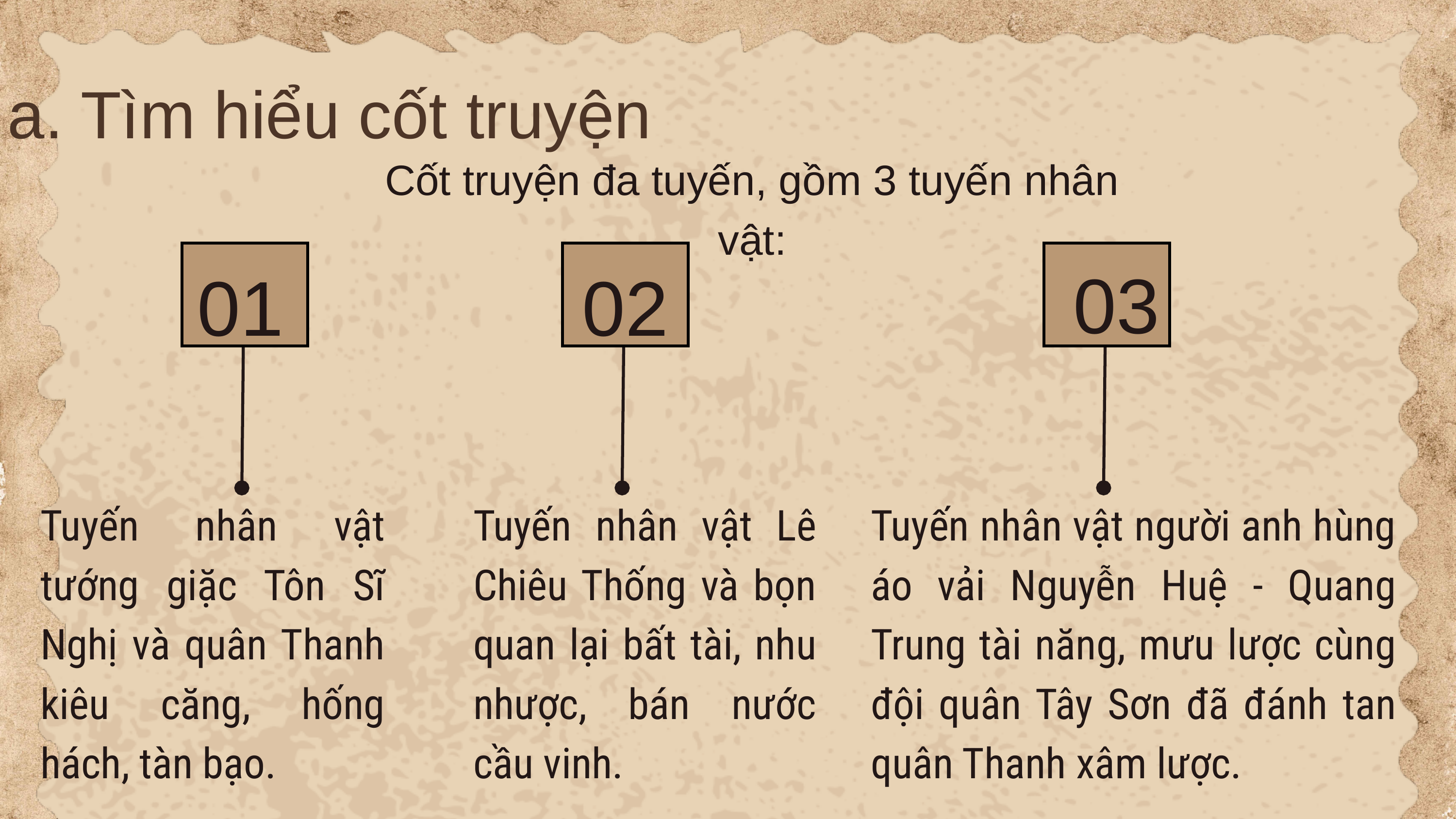

a. Tìm hiểu cốt truyện
Cốt truyện đa tuyến, gồm 3 tuyến nhân vật:
03
02
01

Tuyến nhân vật tướng giặc Tôn Sĩ Nghị và quân Thanh kiêu căng, hống hách, tàn bạo.
Tuyến nhân vật Lê Chiêu Thống và bọn quan lại bất tài, nhu nhược, bán nước cầu vinh.
Tuyến nhân vật người anh hùng áo vải Nguyễn Huệ - Quang Trung tài năng, mưu lược cùng đội quân Tây Sơn đã đánh tan quân Thanh xâm lược.